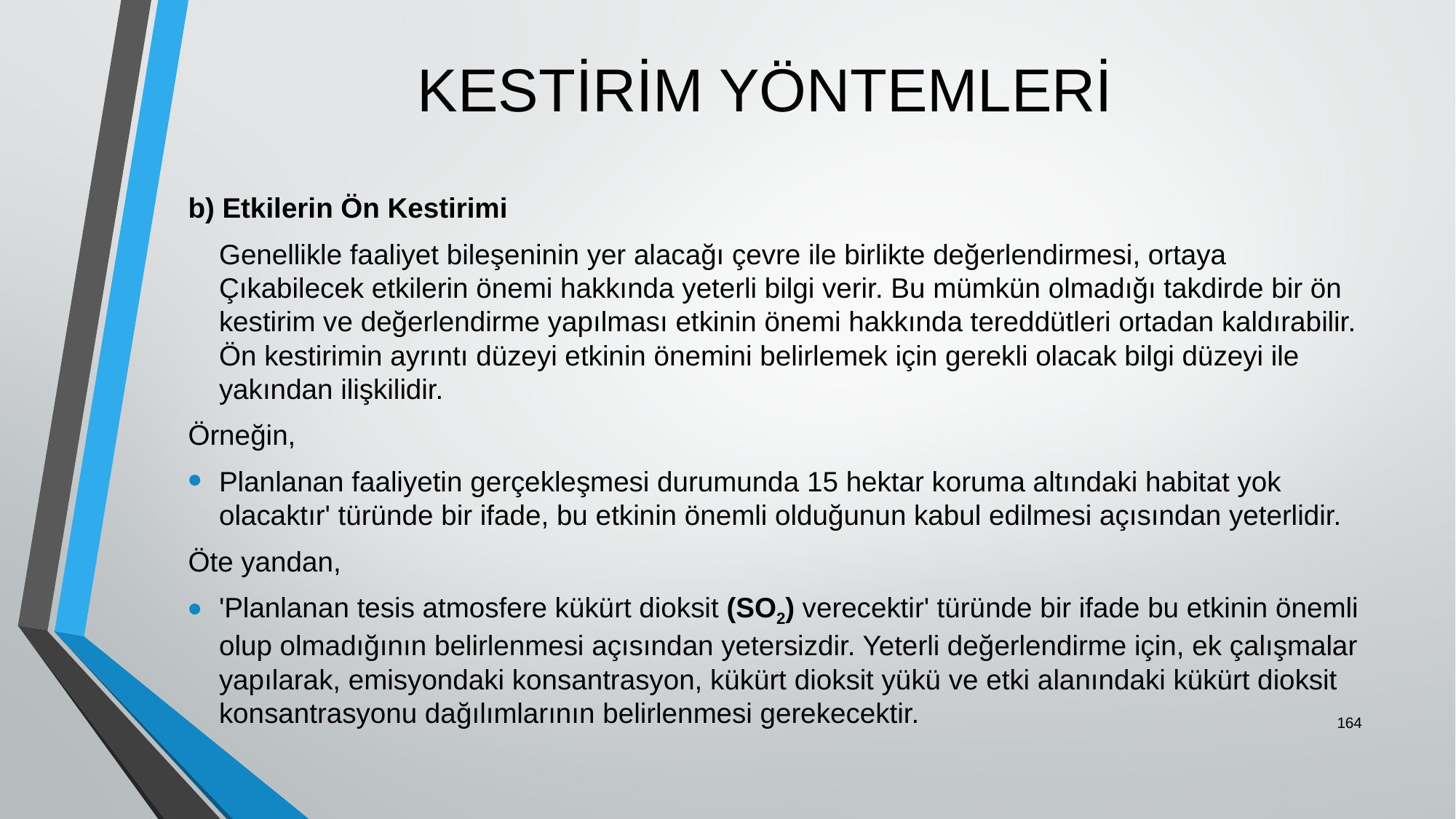

# KESTİRİM YÖNTEMLERİ
b) Etkilerin Ön Kestirimi
	Genellikle faaliyet bileşeninin yer alacağı çevre ile birlikte değerlendirmesi, ortaya Çıkabilecek etkilerin önemi hakkında yeterli bilgi verir. Bu mümkün olmadığı takdirde bir ön kestirim ve değerlendirme yapılması etkinin önemi hakkında tereddütleri ortadan kaldırabilir. Ön kestirimin ayrıntı düzeyi etkinin önemini belirlemek için gerekli olacak bilgi düzeyi ile yakından ilişkilidir.
Örneğin,
Planlanan faaliyetin gerçekleşmesi durumunda 15 hektar koruma altındaki habitat yok olacaktır' türünde bir ifade, bu etkinin önemli olduğunun kabul edilmesi açısından yeterlidir.
Öte yandan,
'Planlanan tesis atmosfere kükürt dioksit (SO2) verecektir' türünde bir ifade bu etkinin önemli olup olmadığının belirlenmesi açısından yetersizdir. Yeterli değerlendirme için, ek çalışmalar yapılarak, emisyondaki konsantrasyon, kükürt dioksit yükü ve etki alanındaki kükürt dioksit konsantrasyonu dağılımlarının belirlenmesi gerekecektir.

164